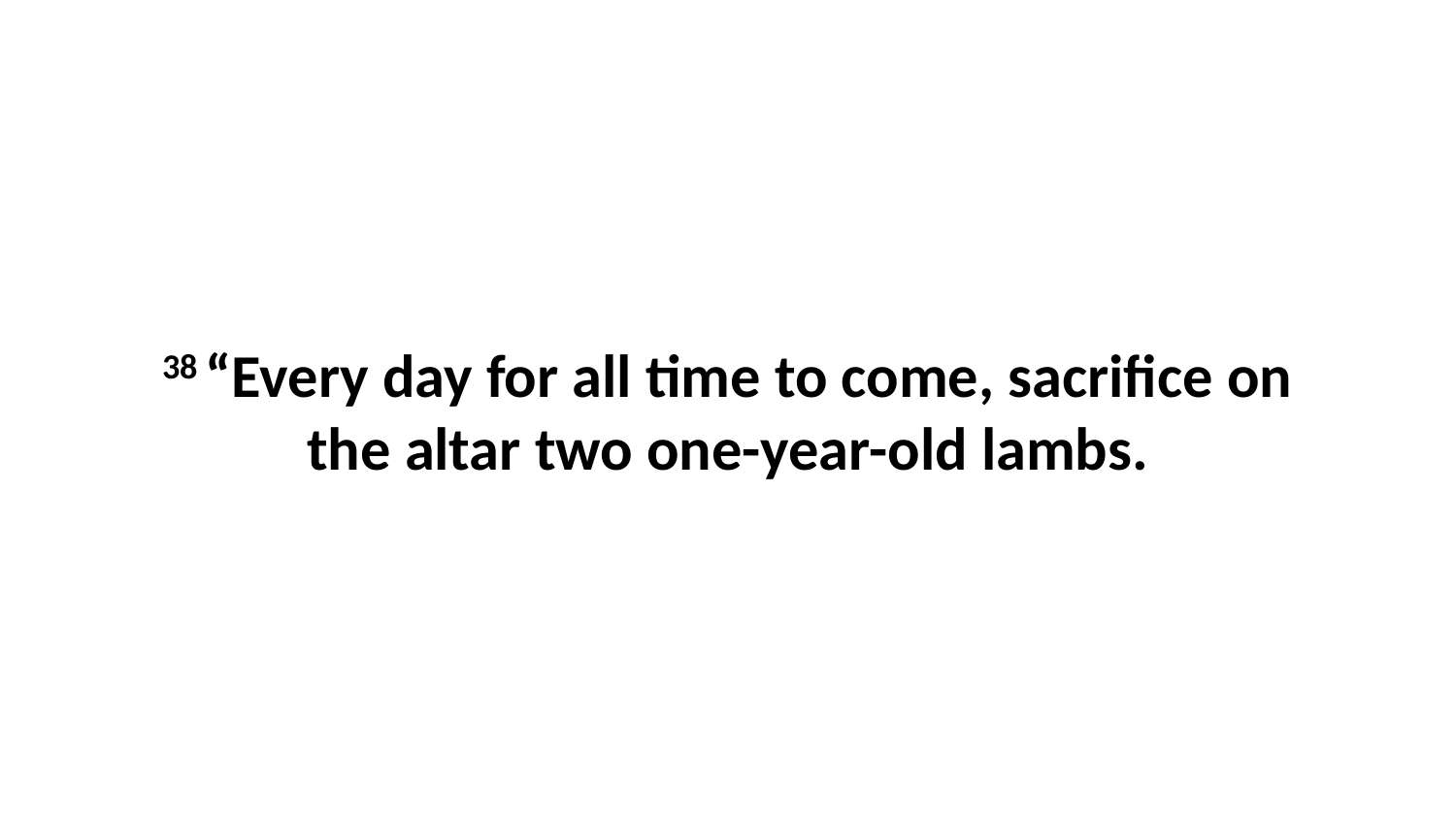

38 “Every day for all time to come, sacrifice on the altar two one-year-old lambs.